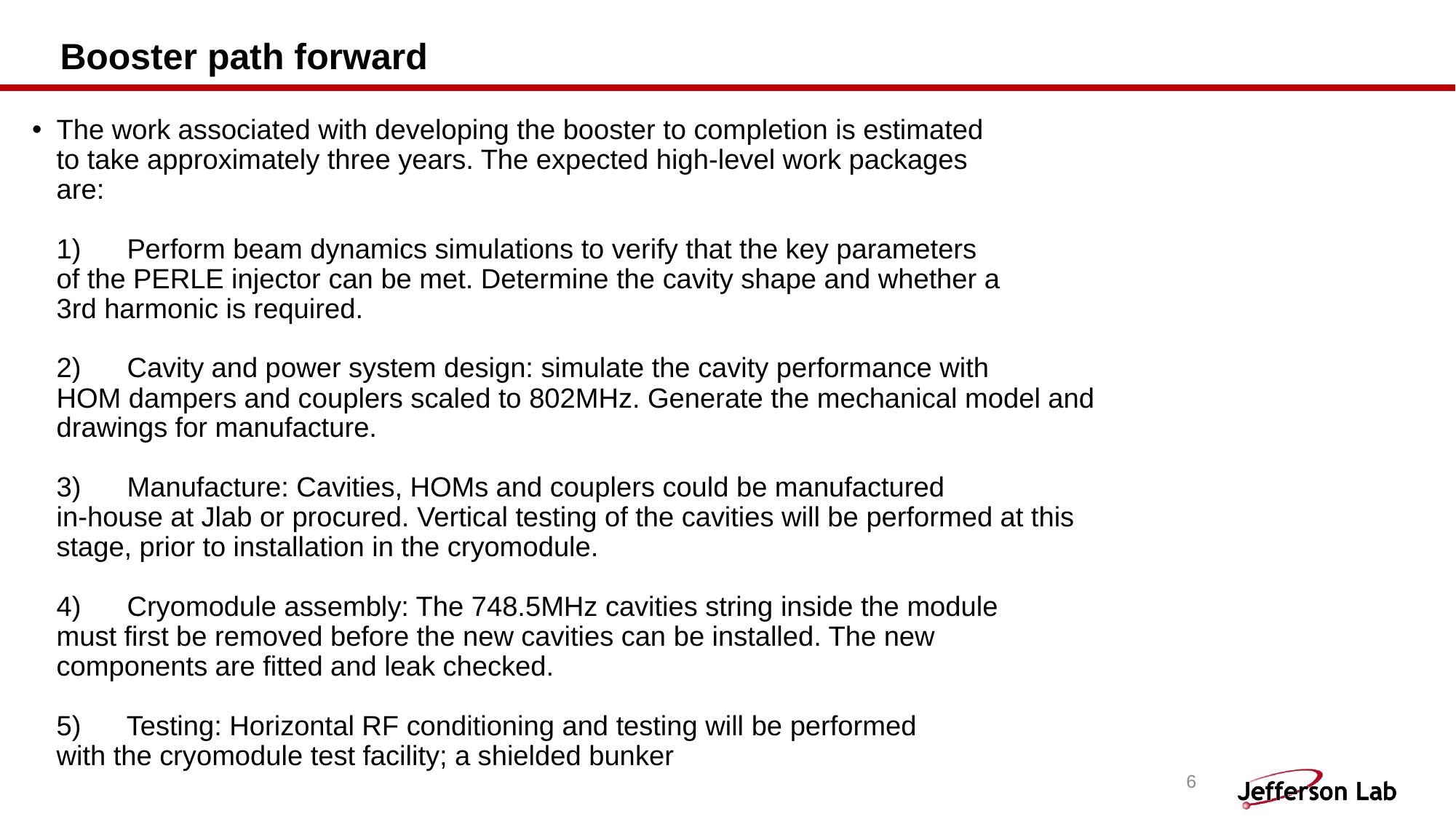

# Booster path forward
The work associated with developing the booster to completion is estimated
to take approximately three years. The expected high-level work packages
are:
1)      Perform beam dynamics simulations to verify that the key parameters
of the PERLE injector can be met. Determine the cavity shape and whether a
3rd harmonic is required.
2)      Cavity and power system design: simulate the cavity performance with
HOM dampers and couplers scaled to 802MHz. Generate the mechanical model and
drawings for manufacture.
3)      Manufacture: Cavities, HOMs and couplers could be manufactured
in-house at Jlab or procured. Vertical testing of the cavities will be performed at this
stage, prior to installation in the cryomodule.
4)      Cryomodule assembly: The 748.5MHz cavities string inside the module
must first be removed before the new cavities can be installed. The new
components are fitted and leak checked.
5)      Testing: Horizontal RF conditioning and testing will be performed
with the cryomodule test facility; a shielded bunker
6